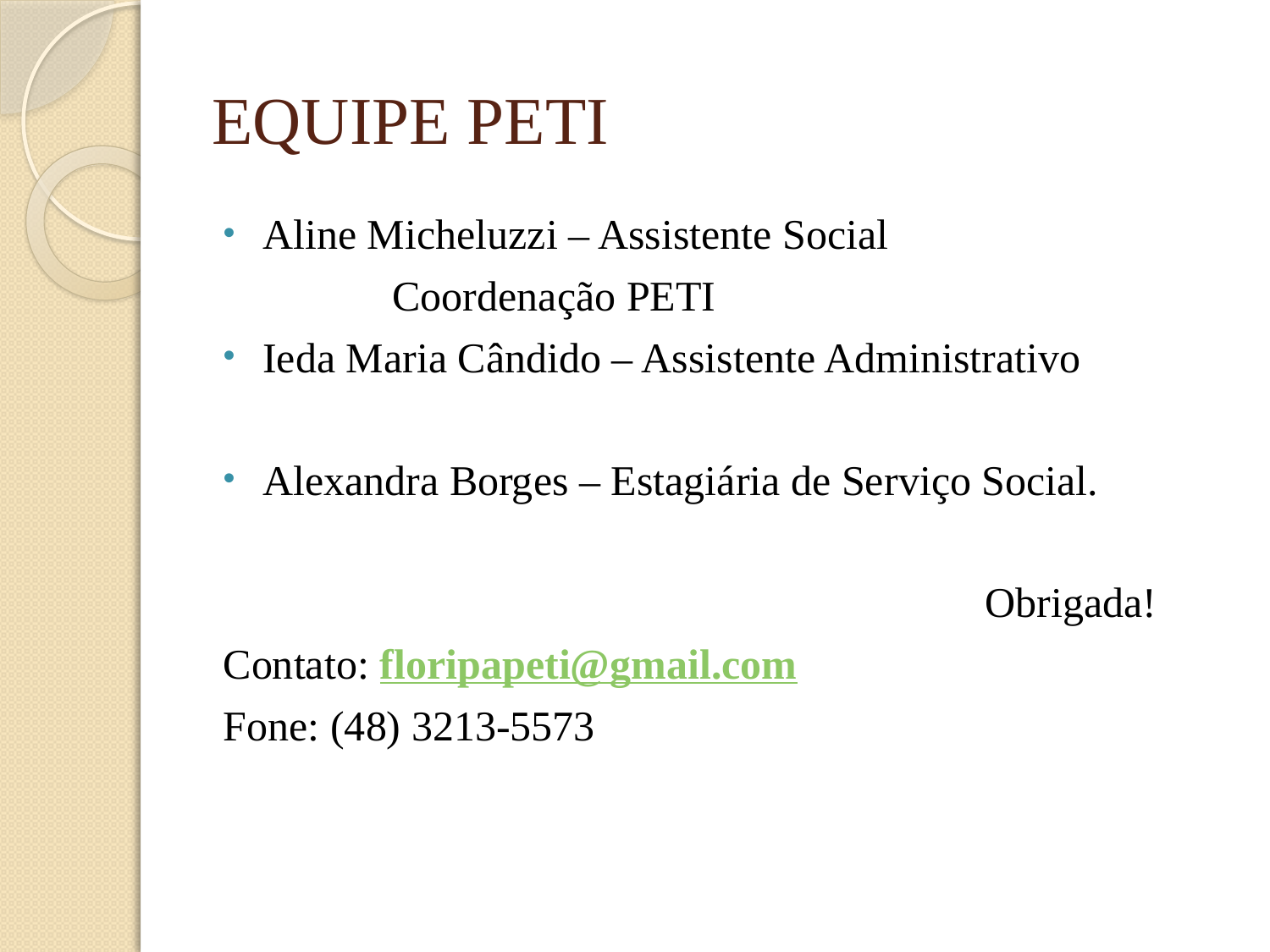

# EQUIPE PETI
Aline Micheluzzi – Assistente Social
                Coordenação PETI
Ieda Maria Cândido – Assistente Administrativo

Alexandra Borges – Estagiária de Serviço Social.

						Obrigada!
Contato: floripapeti@gmail.com
Fone: (48) 3213-5573